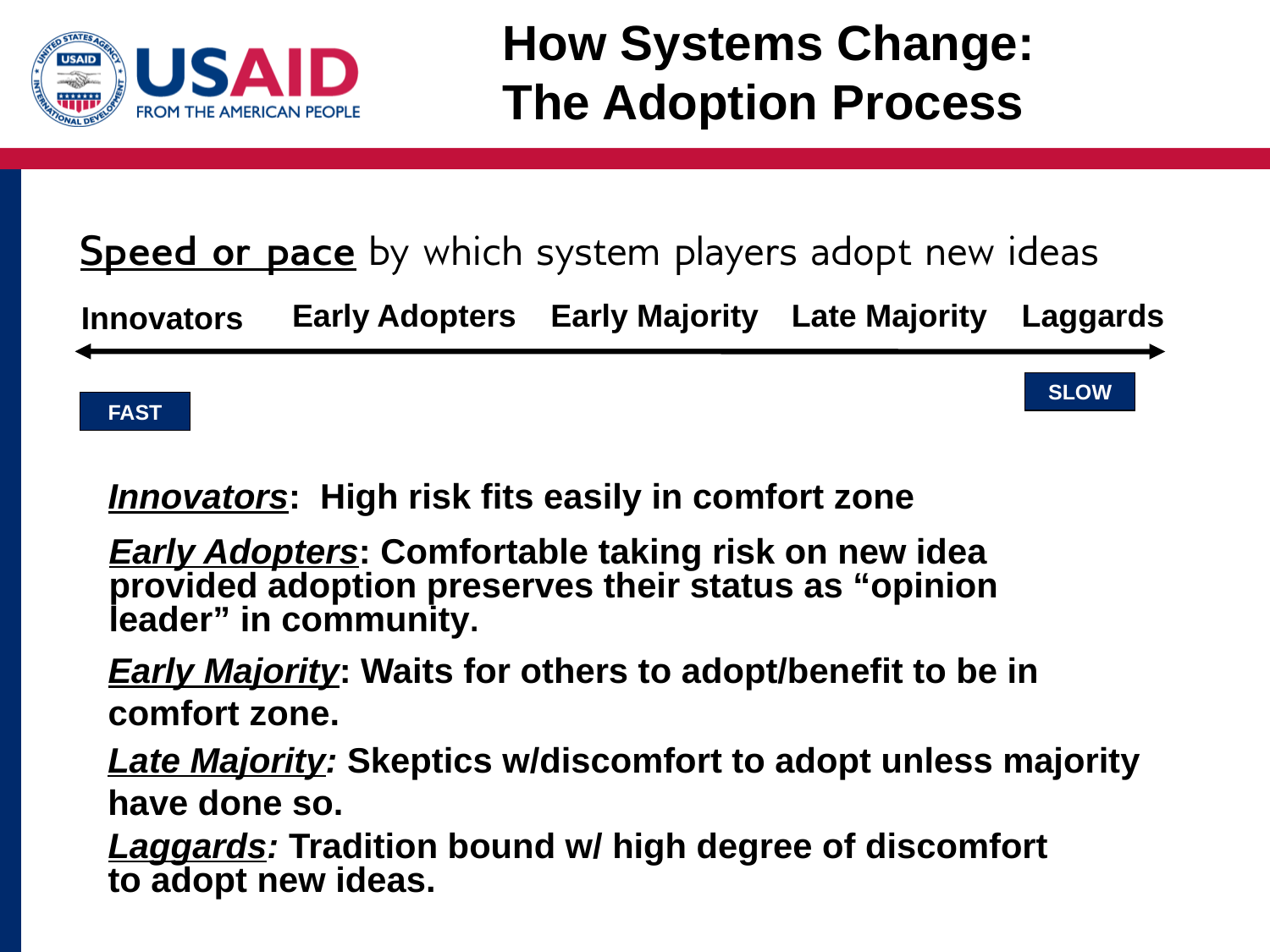

How Systems Change:
The Adoption Process
Speed or pace by which system players adopt new ideas

Early Adopters
Late Majority
Laggards
Early Majority
Innovators

SLOW
FAST
Innovators:  High risk fits easily in comfort zone
Early Adopters: Comfortable taking risk on new idea provided adoption preserves their status as “opinion leader” in community.
Early Majority: Waits for others to adopt/benefit to be in comfort zone.
Late Majority: Skeptics w/discomfort to adopt unless majority have done so.
Laggards: Tradition bound w/ high degree of discomfort to adopt new ideas.